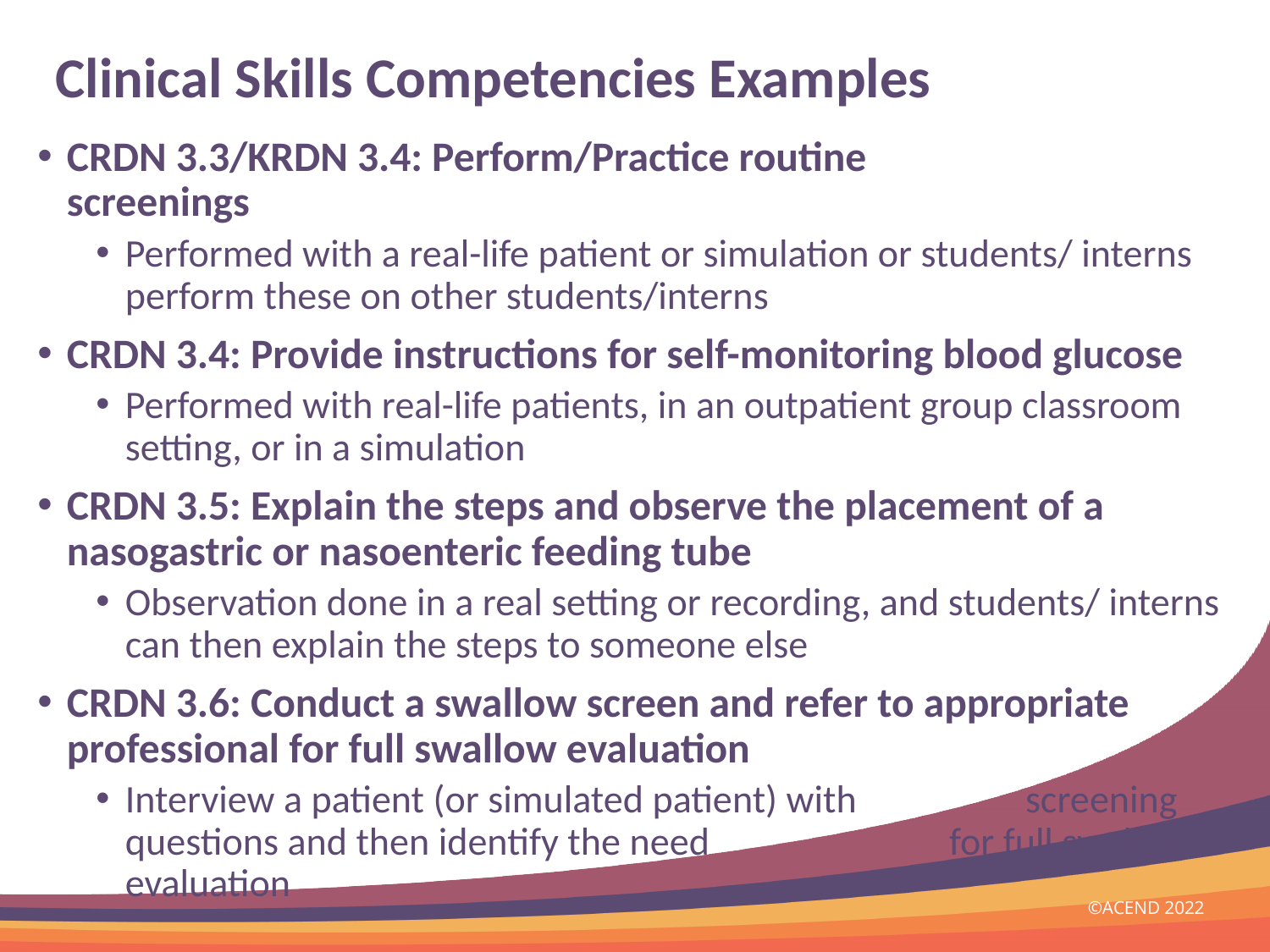

# Clinical Skills Competencies Examples
CRDN 3.3/KRDN 3.4: Perform/Practice routine                 health screenings
Performed with a real-life patient or simulation or students/ interns perform these on other students/interns
CRDN 3.4: Provide instructions for self-monitoring blood glucose
Performed with real-life patients, in an outpatient group classroom setting, or in a simulation
CRDN 3.5: Explain the steps and observe the placement of a nasogastric or nasoenteric feeding tube
Observation done in a real setting or recording, and students/ interns can then explain the steps to someone else
CRDN 3.6: Conduct a swallow screen and refer to appropriate professional for full swallow evaluation
Interview a patient (or simulated patient) with                   screening questions and then identify the need                           for full swallow evaluation

©ACEND 2022